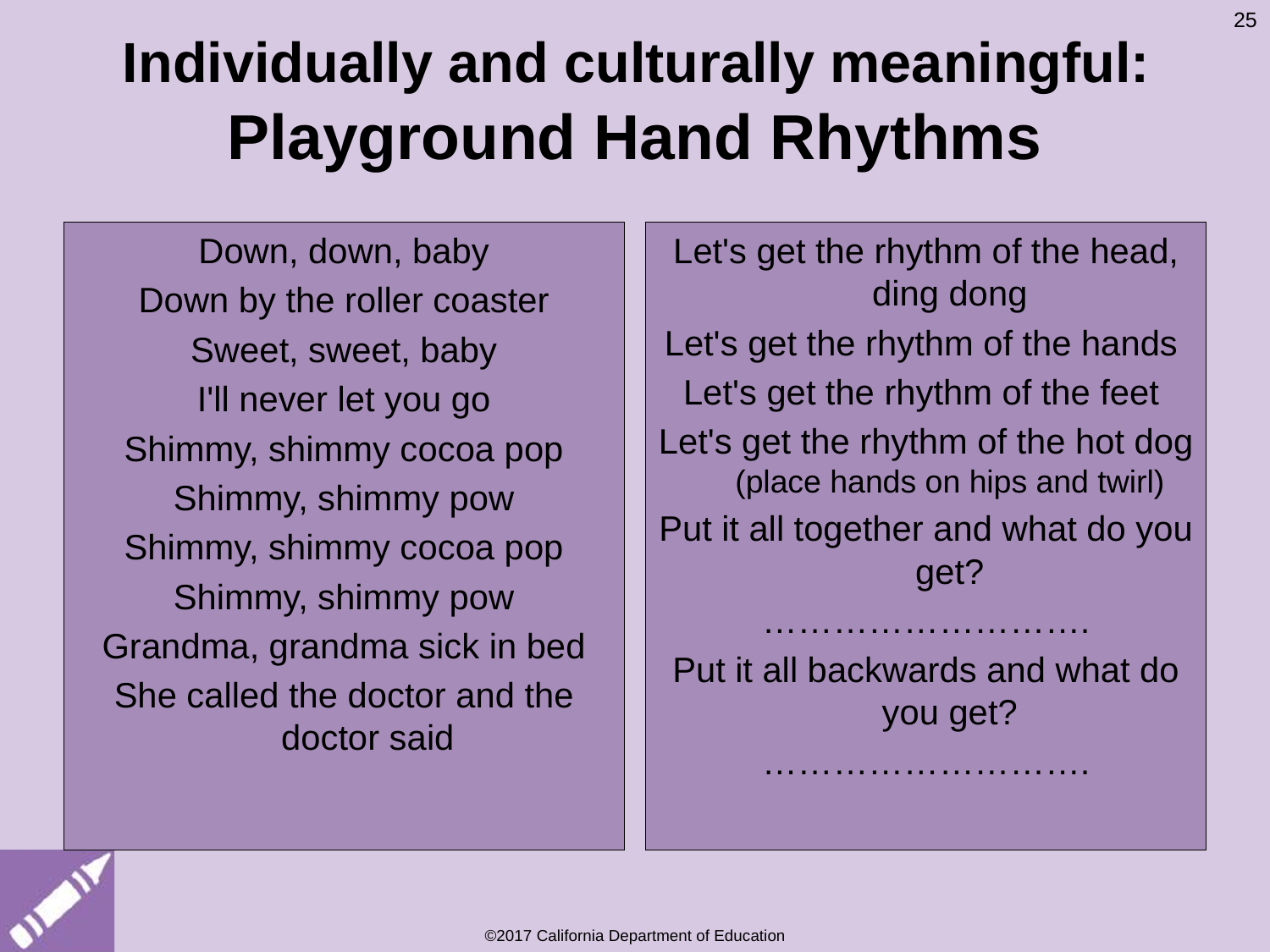

25
# Individually and culturally meaningful: Playground Hand Rhythms
Down, down, baby
Down by the roller coaster
Sweet, sweet, baby
I'll never let you go
Shimmy, shimmy cocoa pop
Shimmy, shimmy pow
Shimmy, shimmy cocoa pop
Shimmy, shimmy pow
Grandma, grandma sick in bed
She called the doctor and the doctor said

Let's get the rhythm of the head, ding dong
Let's get the rhythm of the hands
Let's get the rhythm of the feet
Let's get the rhythm of the hot dog (place hands on hips and twirl)
Put it all together and what do you get?
……………………….
Put it all backwards and what do you get?
……………………….